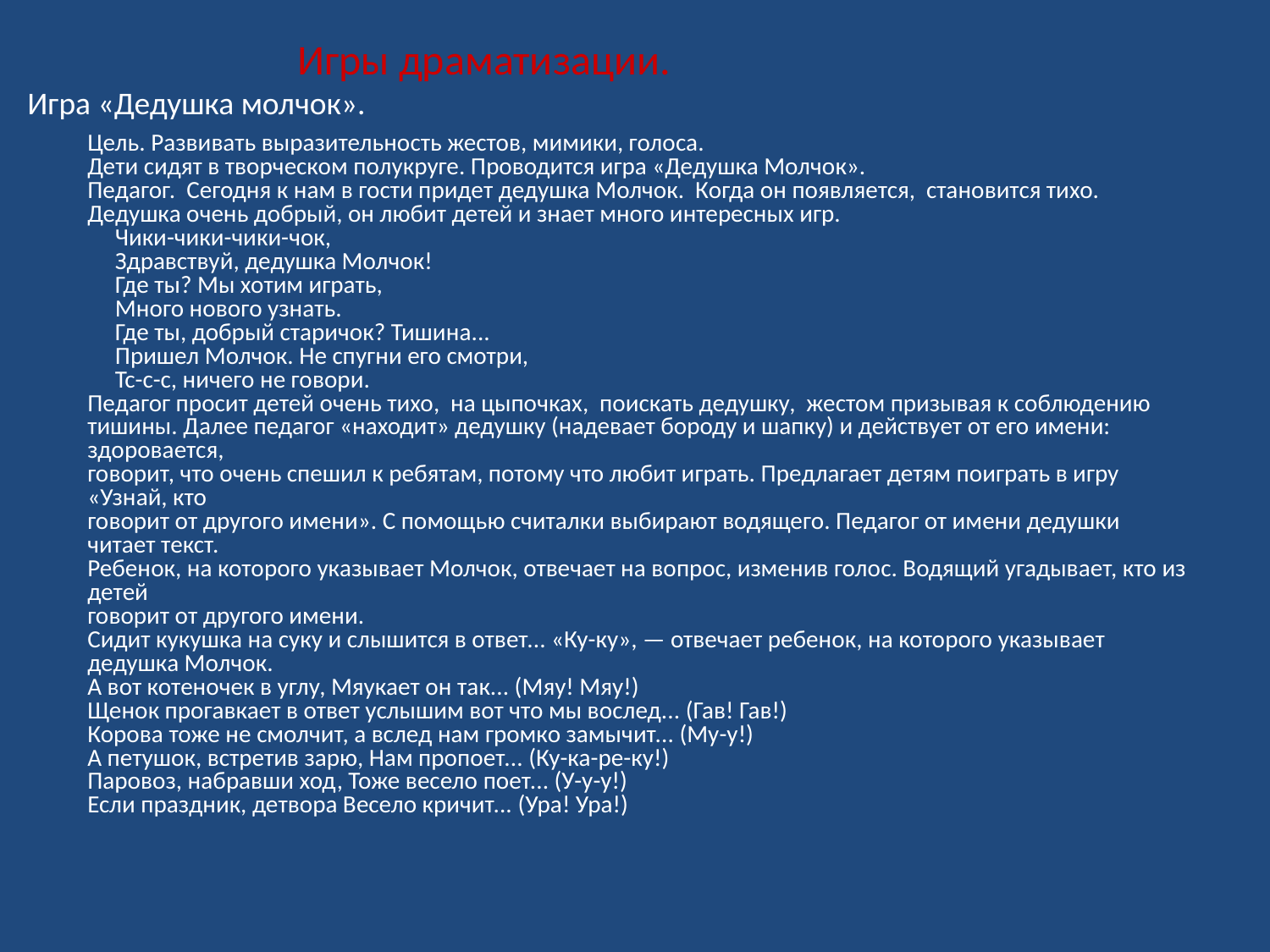

Игры драматизации.
Игра «Дедушка молчок».

Цель. Развивать выразительность жестов, мимики, голоса.
Дети сидят в творческом полукруге. Проводится игра «Дедушка Молчок».
Педагог.  Сегодня к нам в гости придет дедушка Молчок.  Когда он появляется,  становится тихо.
Дедушка очень добрый, он любит детей и знает много интересных игр.
     Чики-чики-чики-чок,
     Здравствуй, дедушка Молчок!
     Где ты? Мы хотим играть,
     Много нового узнать.
     Где ты, добрый старичок? Тишина...
     Пришел Молчок. Не спугни его смотри,
     Тс-с-с, ничего не говори.
Педагог просит детей очень тихо,  на цыпочках,  поискать дедушку,  жестом призывая к соблюдению
тишины. Далее педагог «находит» дедушку (надевает бороду и шапку) и действует от его имени: здоровается,
говорит, что очень спешил к ребятам, потому что любит играть. Предлагает детям поиграть в игру «Узнай, кто
говорит от другого имени». С помощью считалки выбирают водящего. Педагог от имени дедушки читает текст.
Ребенок, на которого указывает Молчок, отвечает на вопрос, изменив голос. Водящий угадывает, кто из детей
говорит от другого имени.
Сидит кукушка на суку и слышится в ответ... «Ку-ку», — отвечает ребенок, на которого указывает дедушка Молчок.
А вот котеночек в углу, Мяукает он так... (Мяу! Мяу!)
Щенок прогавкает в ответ услышим вот что мы вослед... (Гав! Гав!)
Корова тоже не смолчит, а вслед нам громко замычит... (Му-у!)
А петушок, встретив зарю, Нам пропоет... (Ку-ка-ре-ку!)
Паровоз, набравши ход, Тоже весело поет... (У-у-у!)
Если праздник, детвора Весело кричит... (Ура! Ура!)